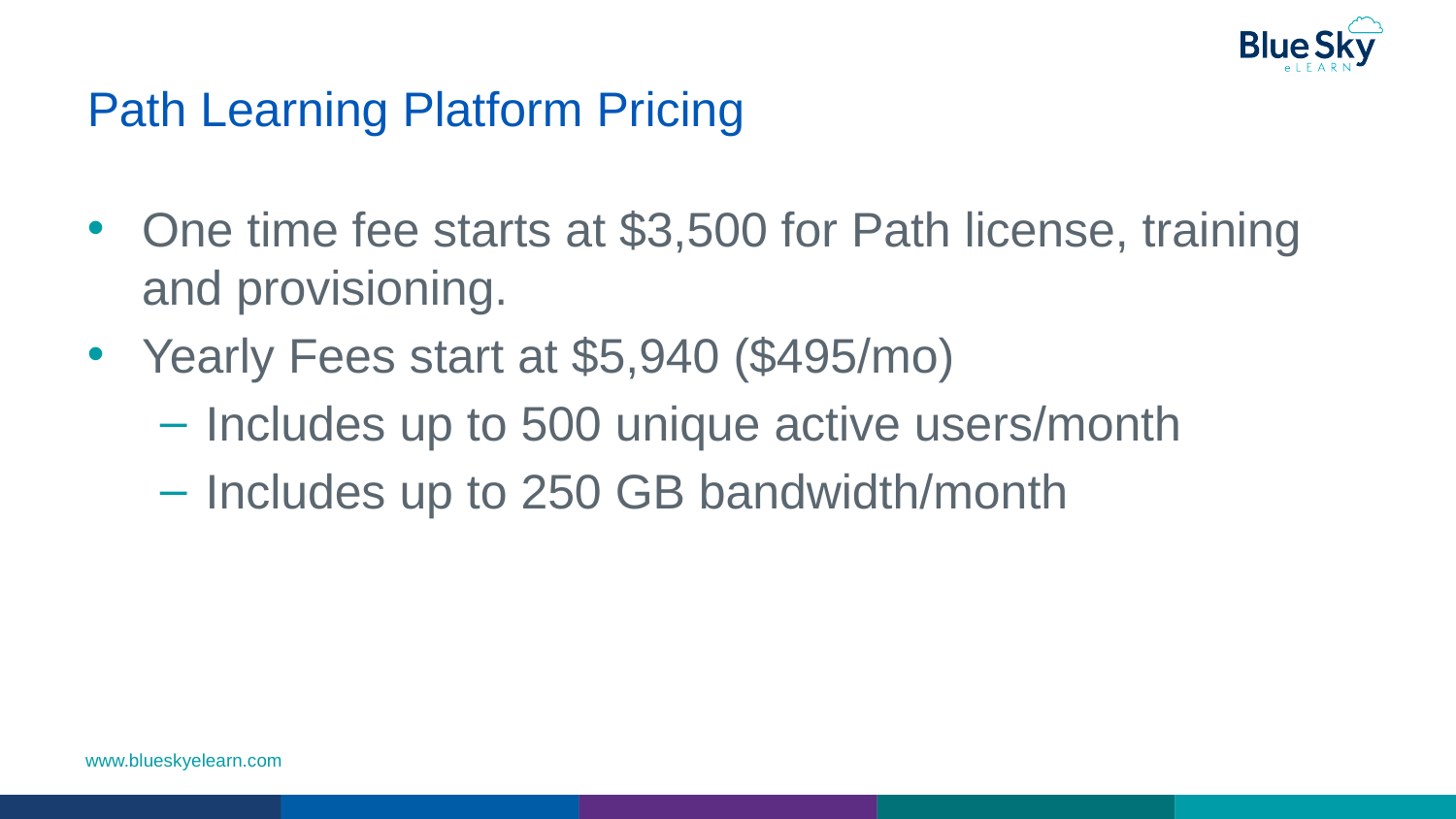

# Path Learning Platform Pricing
One time fee starts at $3,500 for Path license, training and provisioning.
Yearly Fees start at $5,940 ($495/mo)
Includes up to 500 unique active users/month
Includes up to 250 GB bandwidth/month